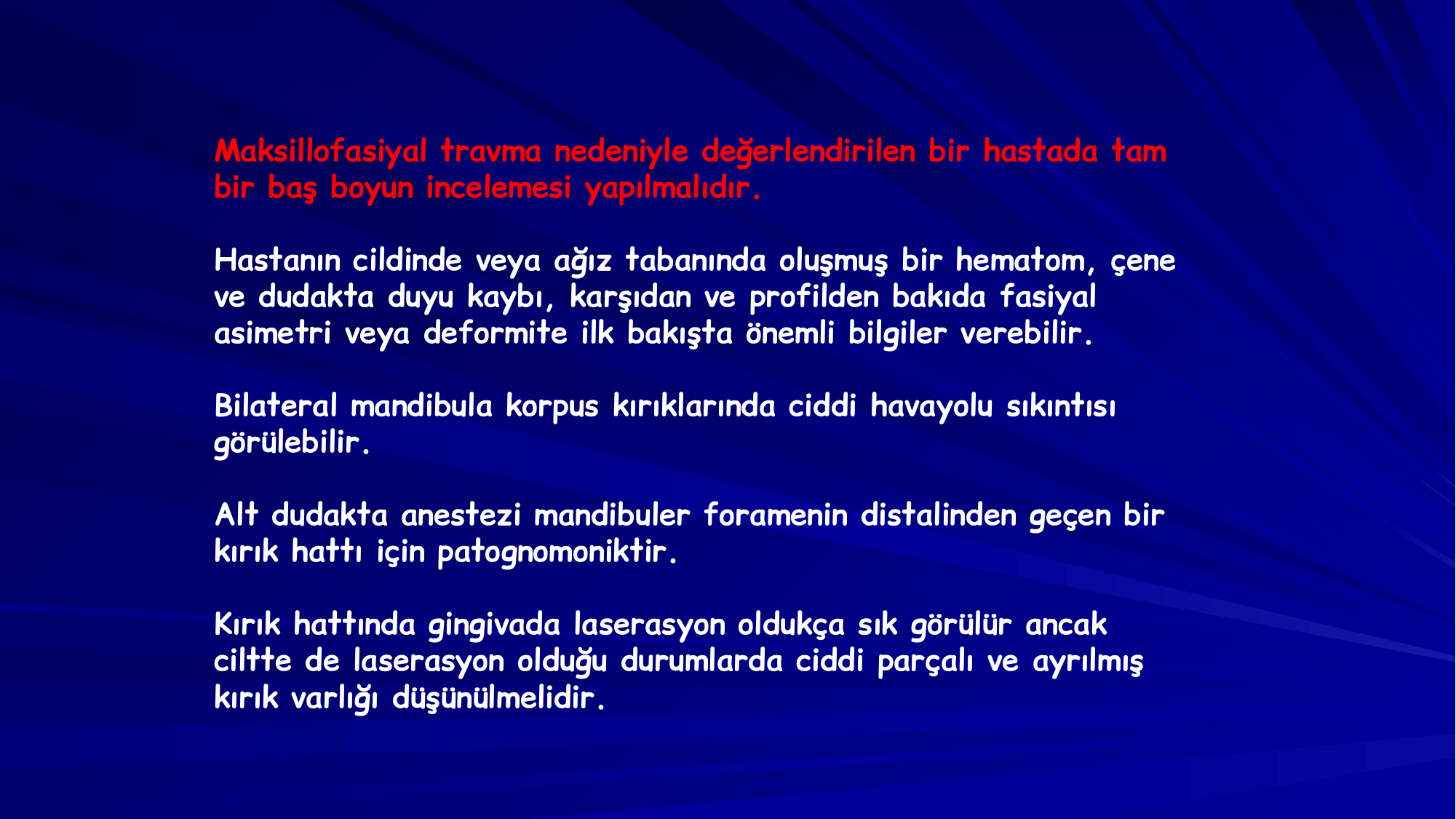

Maksillofasiyal travma nedeniyle değerlendirilen bir hastada tam bir baş boyun incelemesi yapılmalıdır.

Hastanın cildinde veya ağız tabanında oluşmuş bir hematom, çene ve dudakta duyu kaybı, karşıdan ve profilden bakıda fasiyal asimetri veya deformite ilk bakışta önemli bilgiler verebilir.

Bilateral mandibula korpus kırıklarında ciddi havayolu sıkıntısı görülebilir.

Alt dudakta anestezi mandibuler foramenin distalinden geçen bir kırık hattı için patognomoniktir.

Kırık hattında gingivada laserasyon oldukça sık görülür ancak ciltte de laserasyon olduğu durumlarda ciddi parçalı ve ayrılmış kırık varlığı düşünülmelidir.